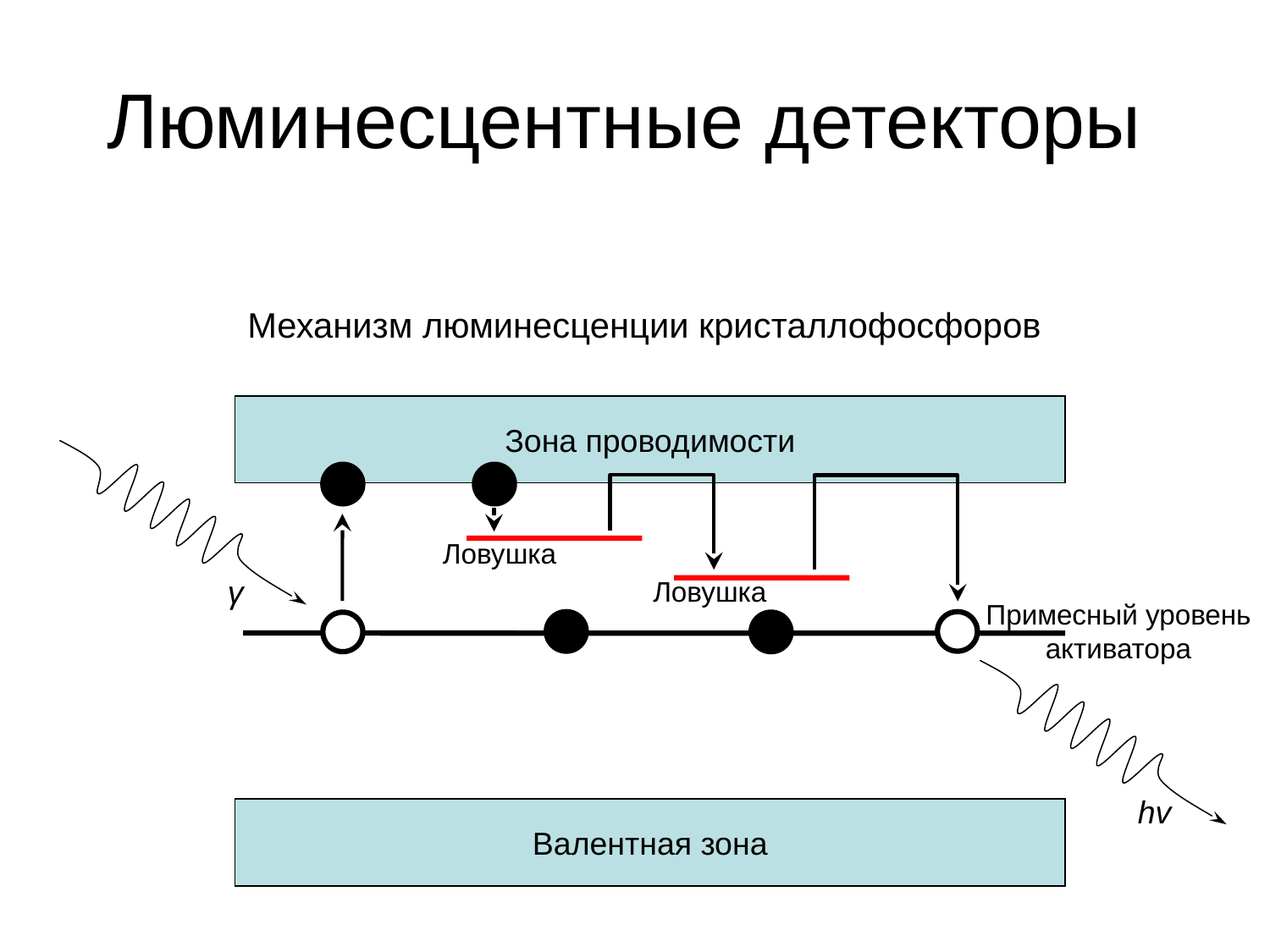

# Люминесцентные детекторы
Механизм люминесценции кристаллофосфоров

Зона проводимости

Валентная зона
Ловушка
γ
Ловушка
Примесный уровень
активатора

hv